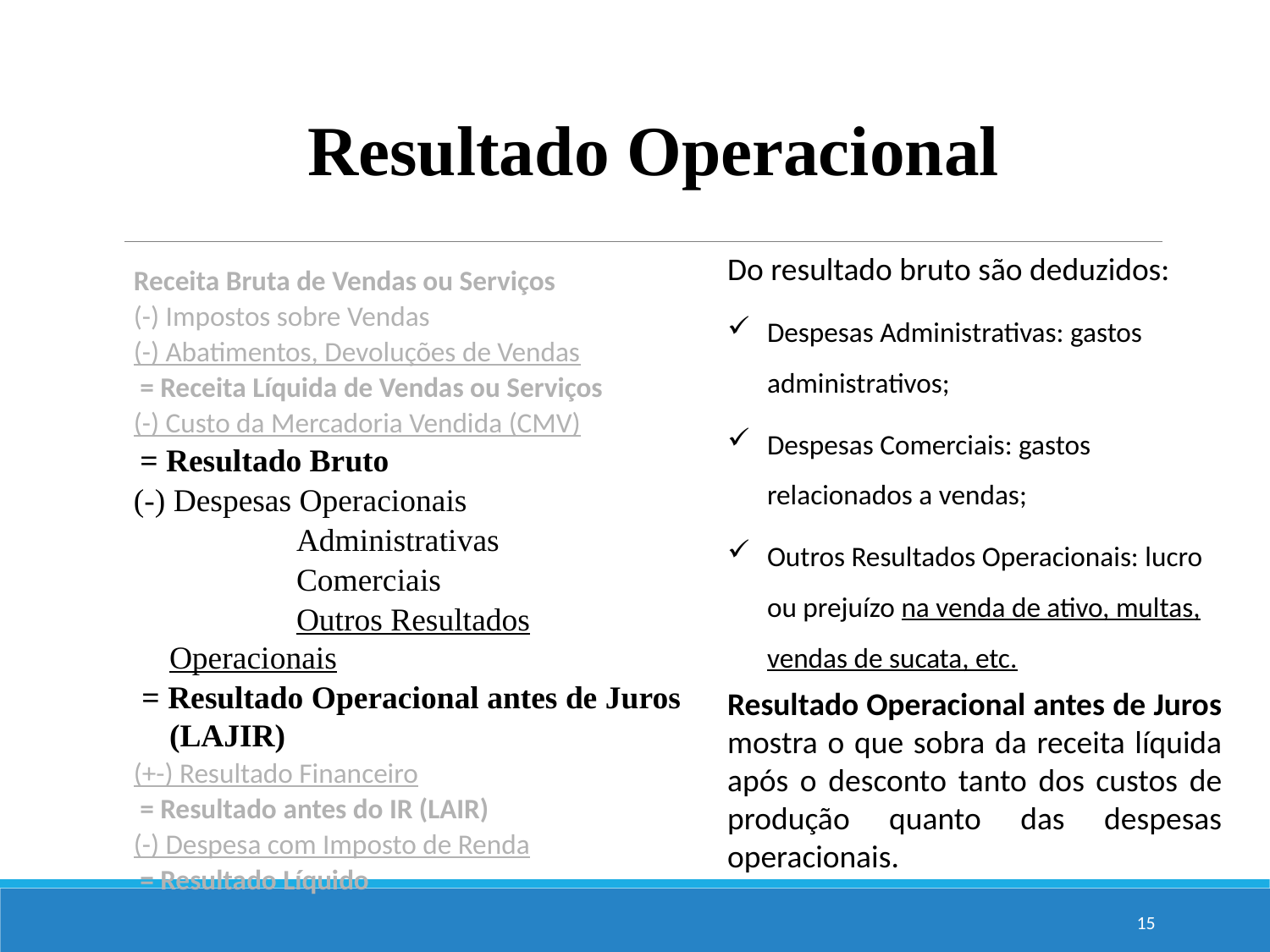

Resultado Operacional

Do resultado bruto são deduzidos:
Despesas Administrativas: gastos administrativos;
Despesas Comerciais: gastos relacionados a vendas;
Outros Resultados Operacionais: lucro ou prejuízo na venda de ativo, multas, vendas de sucata, etc.
Resultado Operacional antes de Juros mostra o que sobra da receita líquida após o desconto tanto dos custos de produção quanto das despesas operacionais.
Receita Bruta de Vendas ou Serviços
(-) Impostos sobre Vendas
(-) Abatimentos, Devoluções de Vendas
 = Receita Líquida de Vendas ou Serviços
(-) Custo da Mercadoria Vendida (CMV)
 = Resultado Bruto
(-) Despesas Operacionais
		Administrativas
		Comerciais
		Outros Resultados Operacionais
 = Resultado Operacional antes de Juros (LAJIR)
(+-) Resultado Financeiro
 = Resultado antes do IR (LAIR)
(-) Despesa com Imposto de Renda
 = Resultado Líquido

15